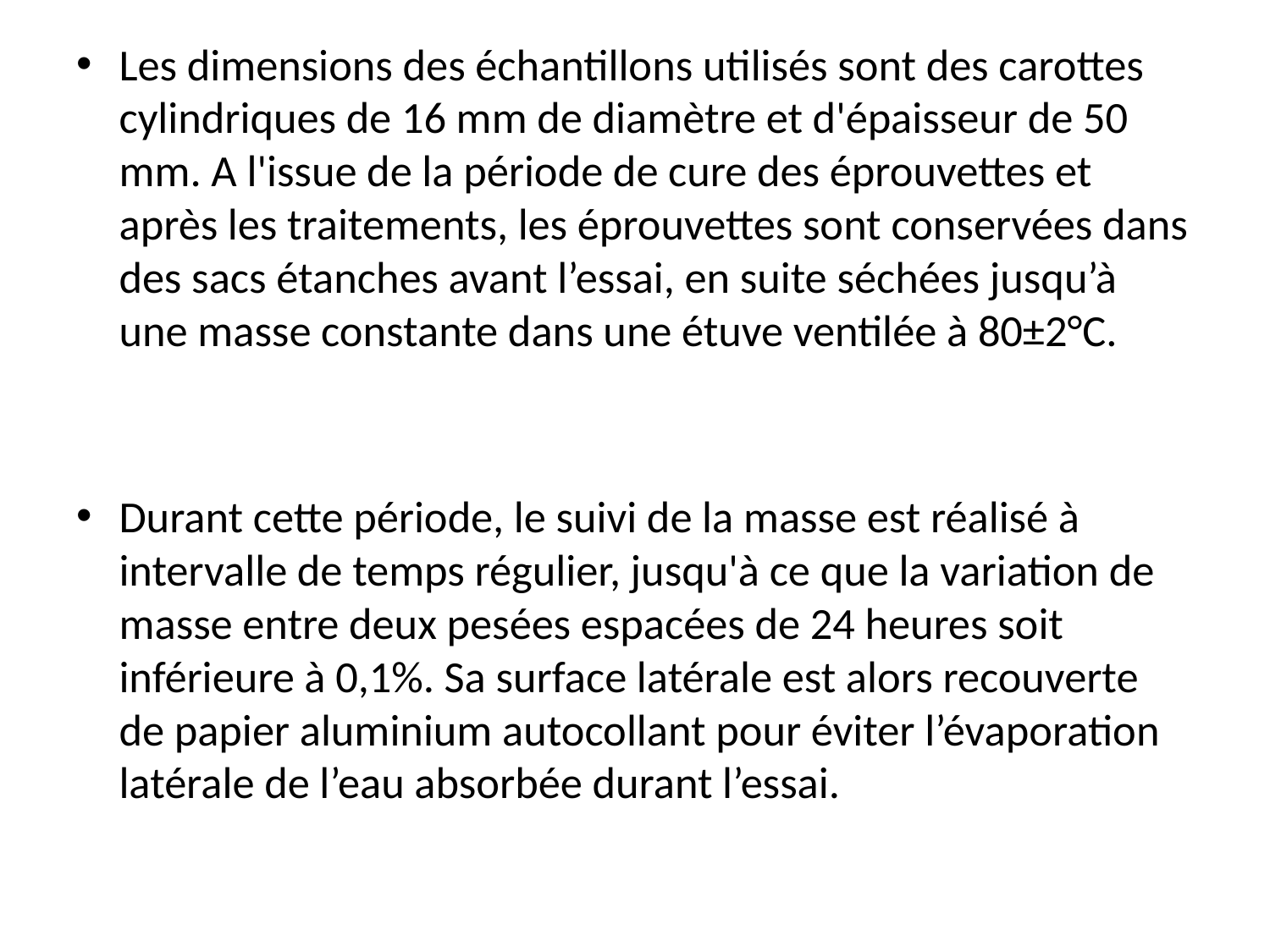

Les dimensions des échantillons utilisés sont des carottes cylindriques de 16 mm de diamètre et d'épaisseur de 50 mm. A l'issue de la période de cure des éprouvettes et après les traitements, les éprouvettes sont conservées dans des sacs étanches avant l’essai, en suite séchées jusqu’à une masse constante dans une étuve ventilée à 80±2°C.

Durant cette période, le suivi de la masse est réalisé à intervalle de temps régulier, jusqu'à ce que la variation de masse entre deux pesées espacées de 24 heures soit inférieure à 0,1%. Sa surface latérale est alors recouverte de papier aluminium autocollant pour éviter l’évaporation latérale de l’eau absorbée durant l’essai.